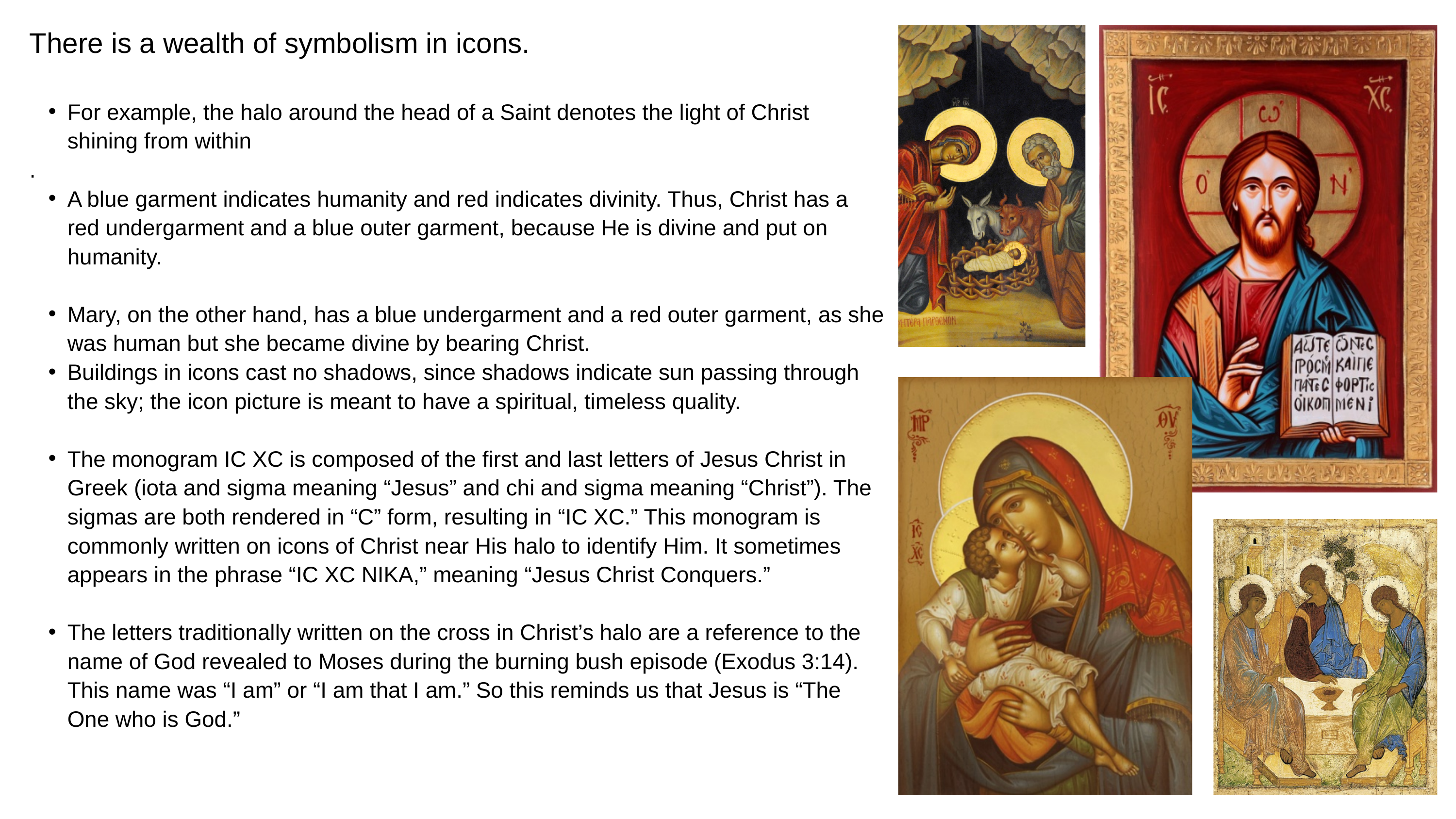

There is a wealth of symbolism in icons.

For example, the halo around the head of a Saint denotes the light of Christ shining from within
.
A blue garment indicates humanity and red indicates divinity. Thus, Christ has a red undergarment and a blue outer garment, because He is divine and put on humanity.

Mary, on the other hand, has a blue undergarment and a red outer garment, as she was human but she became divine by bearing Christ.
Buildings in icons cast no shadows, since shadows indicate sun passing through the sky; the icon picture is meant to have a spiritual, timeless quality.

The monogram IC XC is composed of the first and last letters of Jesus Christ in Greek (iota and sigma meaning “Jesus” and chi and sigma meaning “Christ”). The sigmas are both rendered in “C” form, resulting in “IC XC.” This monogram is commonly written on icons of Christ near His halo to identify Him. It sometimes appears in the phrase “IC XC NIKA,” meaning “Jesus Christ Conquers.”

The letters traditionally written on the cross in Christ’s halo are a reference to the name of God revealed to Moses during the burning bush episode (Exodus 3:14). This name was “I am” or “I am that I am.” So this reminds us that Jesus is “The One who is God.”